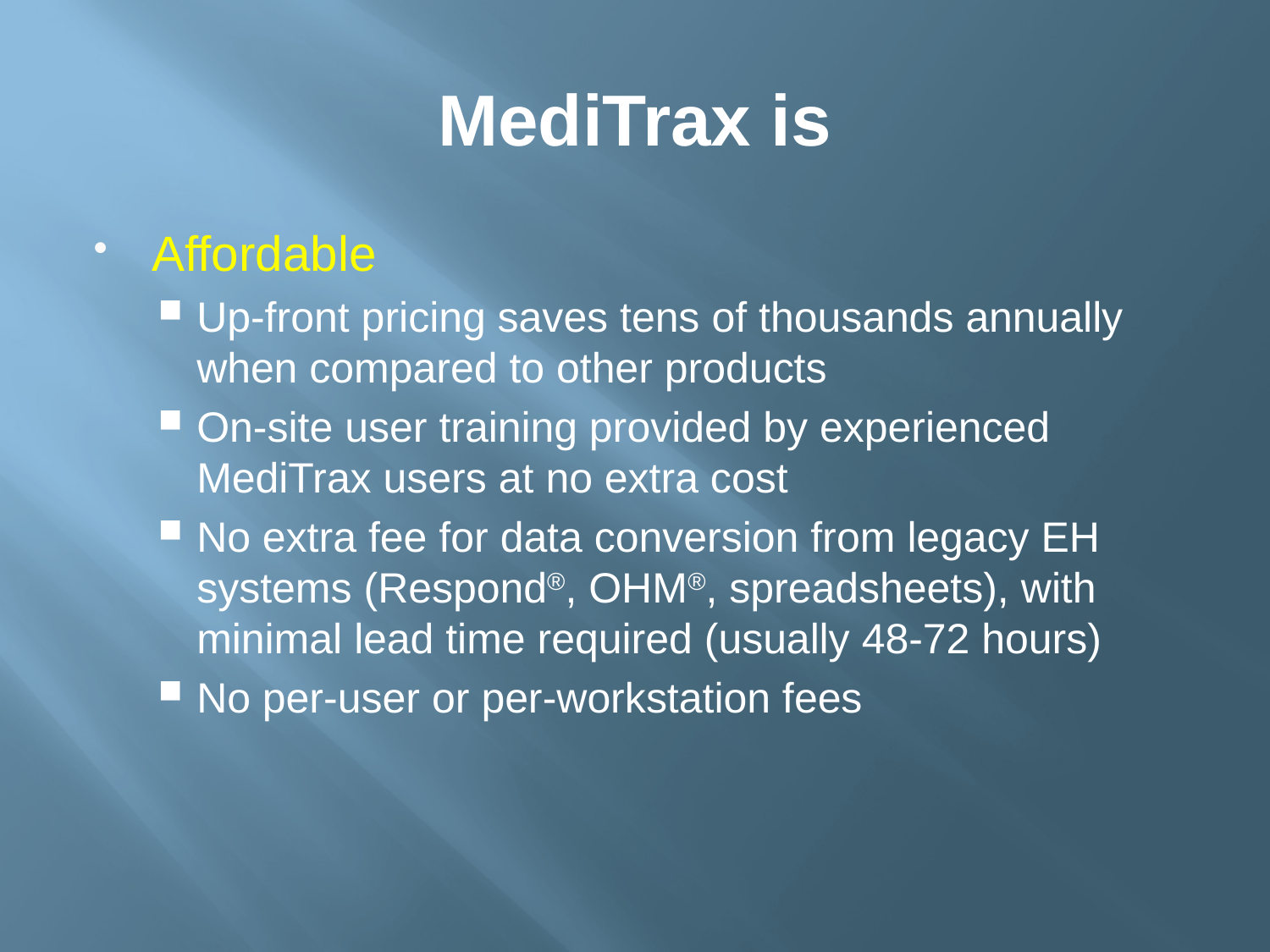

# MediTrax is
Affordable
Up-front pricing saves tens of thousands annually when compared to other products
On-site user training provided by experienced MediTrax users at no extra cost
No extra fee for data conversion from legacy EH systems (Respond®, OHM®, spreadsheets), with minimal lead time required (usually 48-72 hours)
No per-user or per-workstation fees